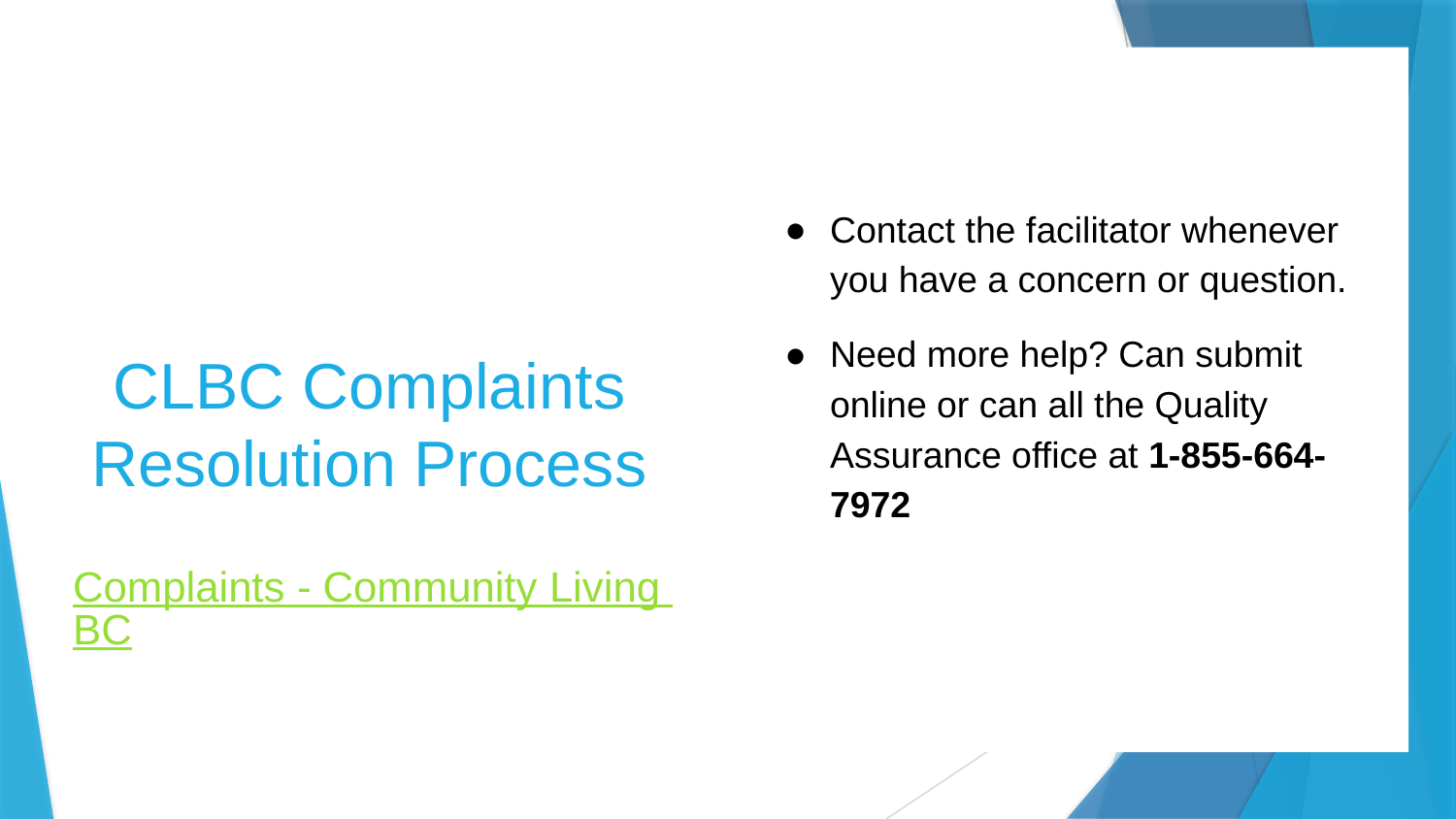

Contact the facilitator whenever you have a concern or question.
Need more help? Can submit online or can all the Quality Assurance office at 1-855-664-7972

# CLBC Complaints Resolution Process
Complaints - Community Living BC